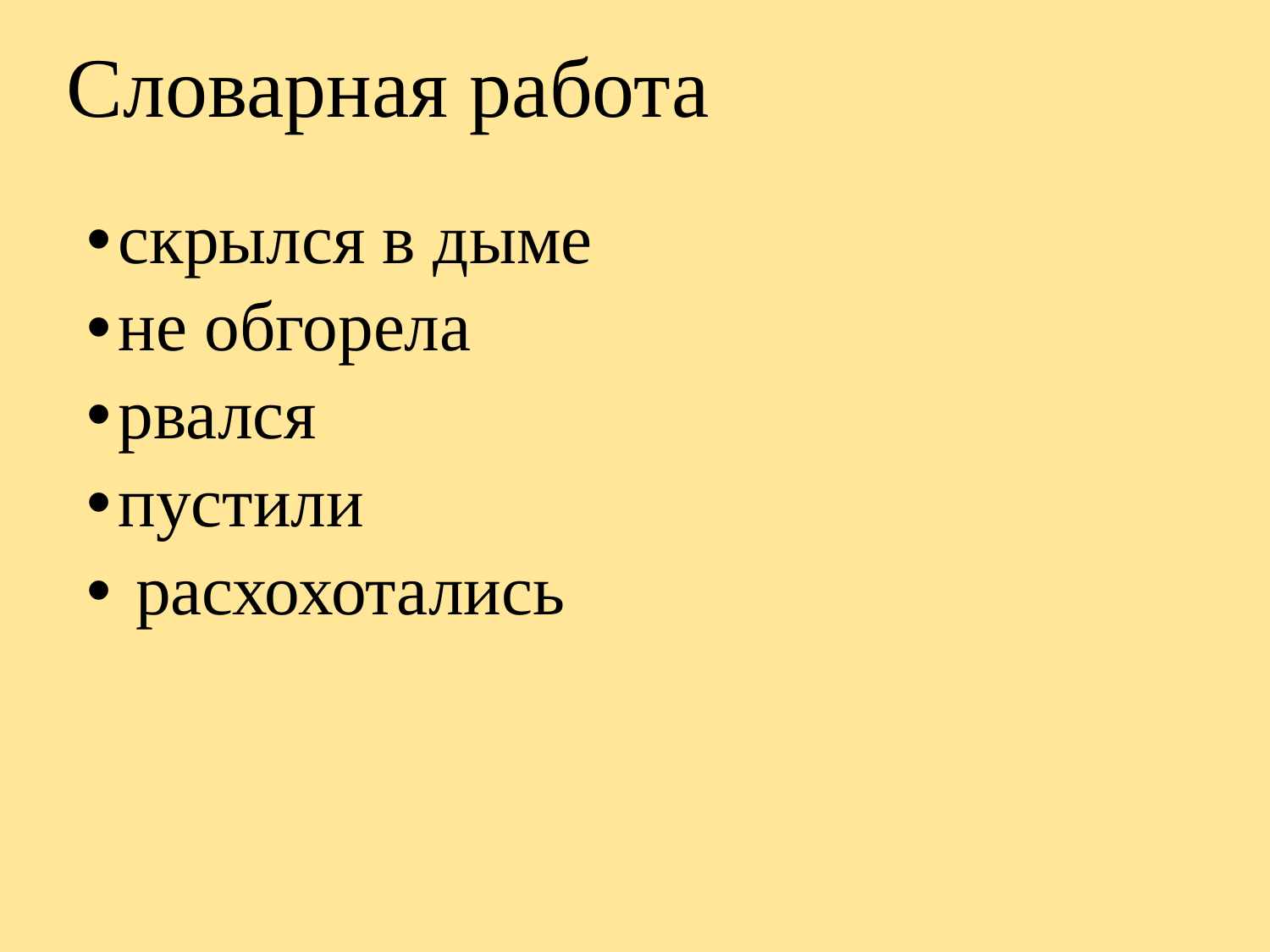

# Словарная работа
скрылся в дыме
не обгорела
рвался
пустили
 расхохотались